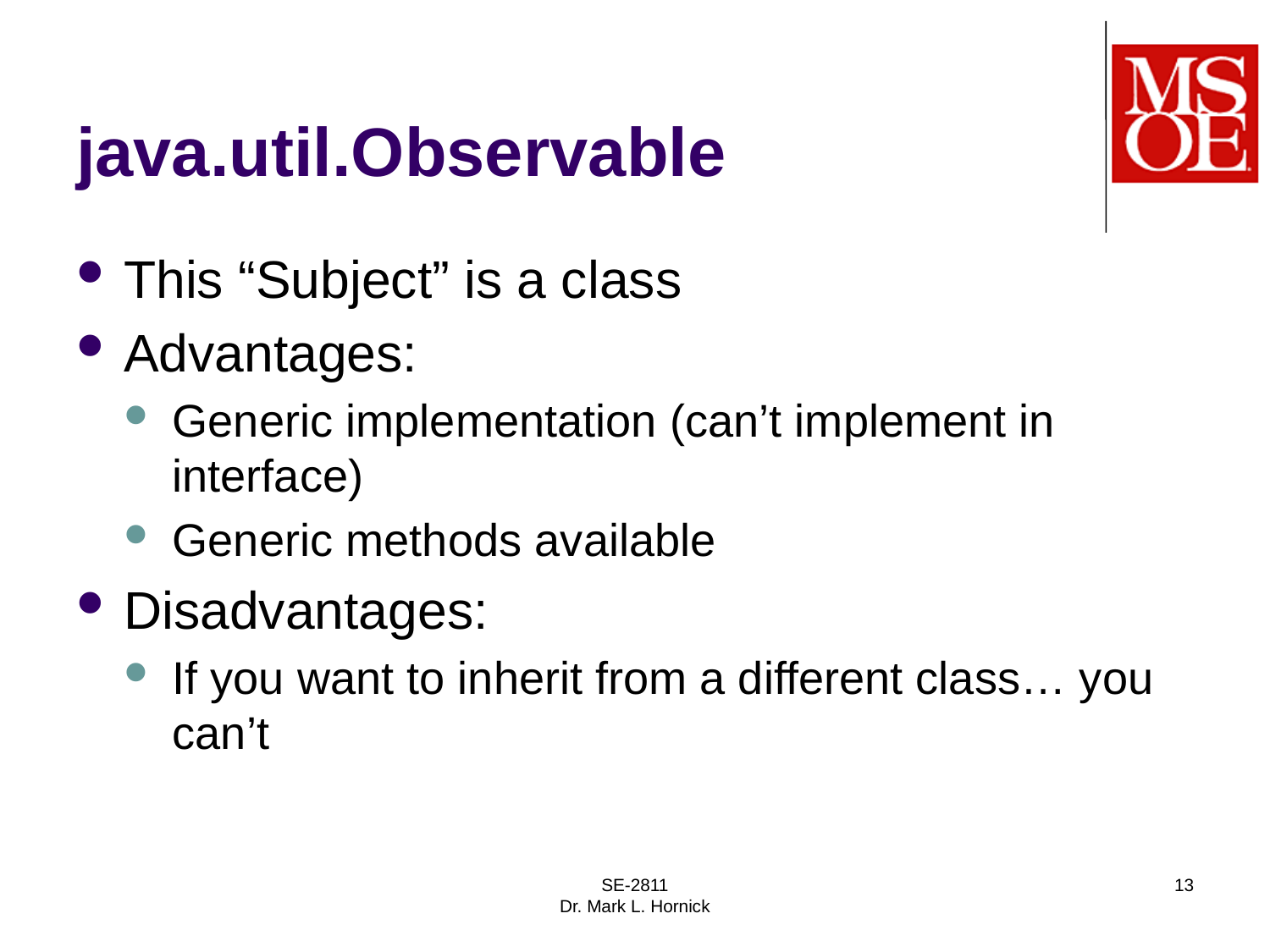

# java.util.Observable
This “Subject” is a class
Advantages:
Generic implementation (can’t implement in interface)
Generic methods available
Disadvantages:
If you want to inherit from a different class… you can’t

SE-2811
Dr. Mark L. Hornick
13